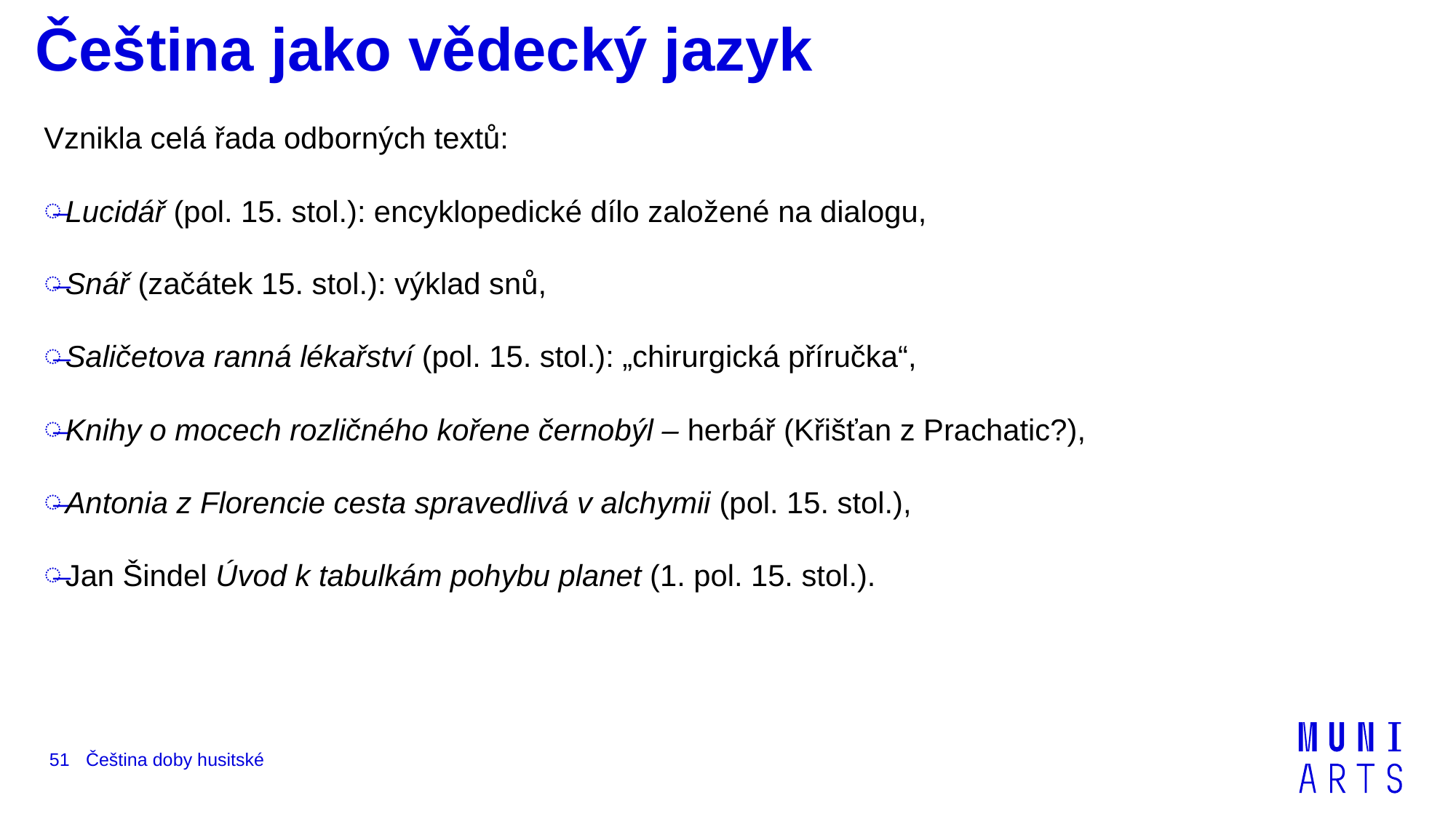

# Čeština jako vědecký jazyk
Vznikla celá řada odborných textů:

Lucidář (pol. 15. stol.): encyklopedické dílo založené na dialogu,

Snář (začátek 15. stol.): výklad snů,

Saličetova ranná lékařství (pol. 15. stol.): „chirurgická příručka“,

Knihy o mocech rozličného kořene černobýl – herbář (Křišťan z Prachatic?),

Antonia z Florencie cesta spravedlivá v alchymii (pol. 15. stol.),

Jan Šindel Úvod k tabulkám pohybu planet (1. pol. 15. stol.).
51
Čeština doby husitské